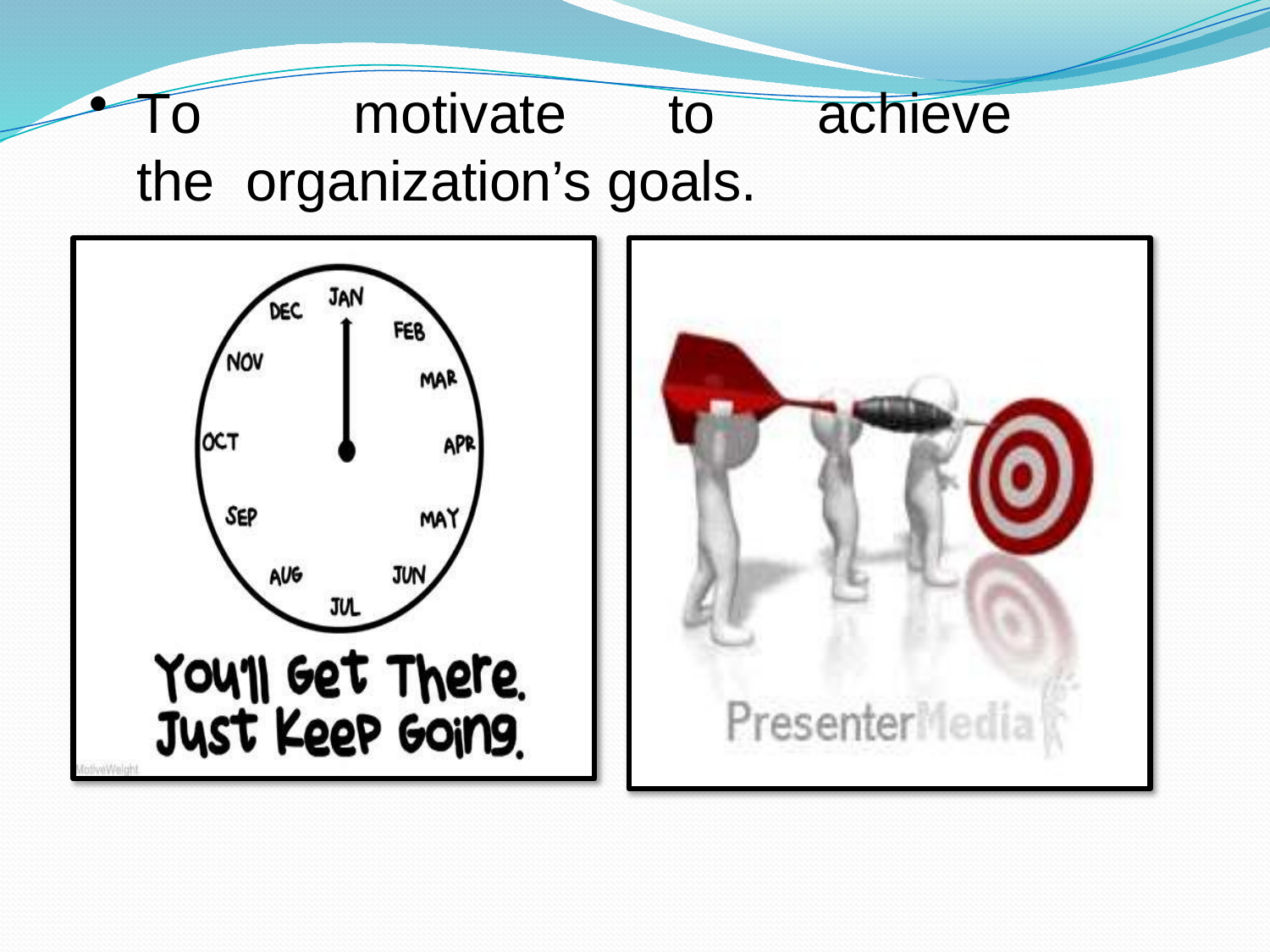

To	motivate	to	achieve	the  organization’s goals.